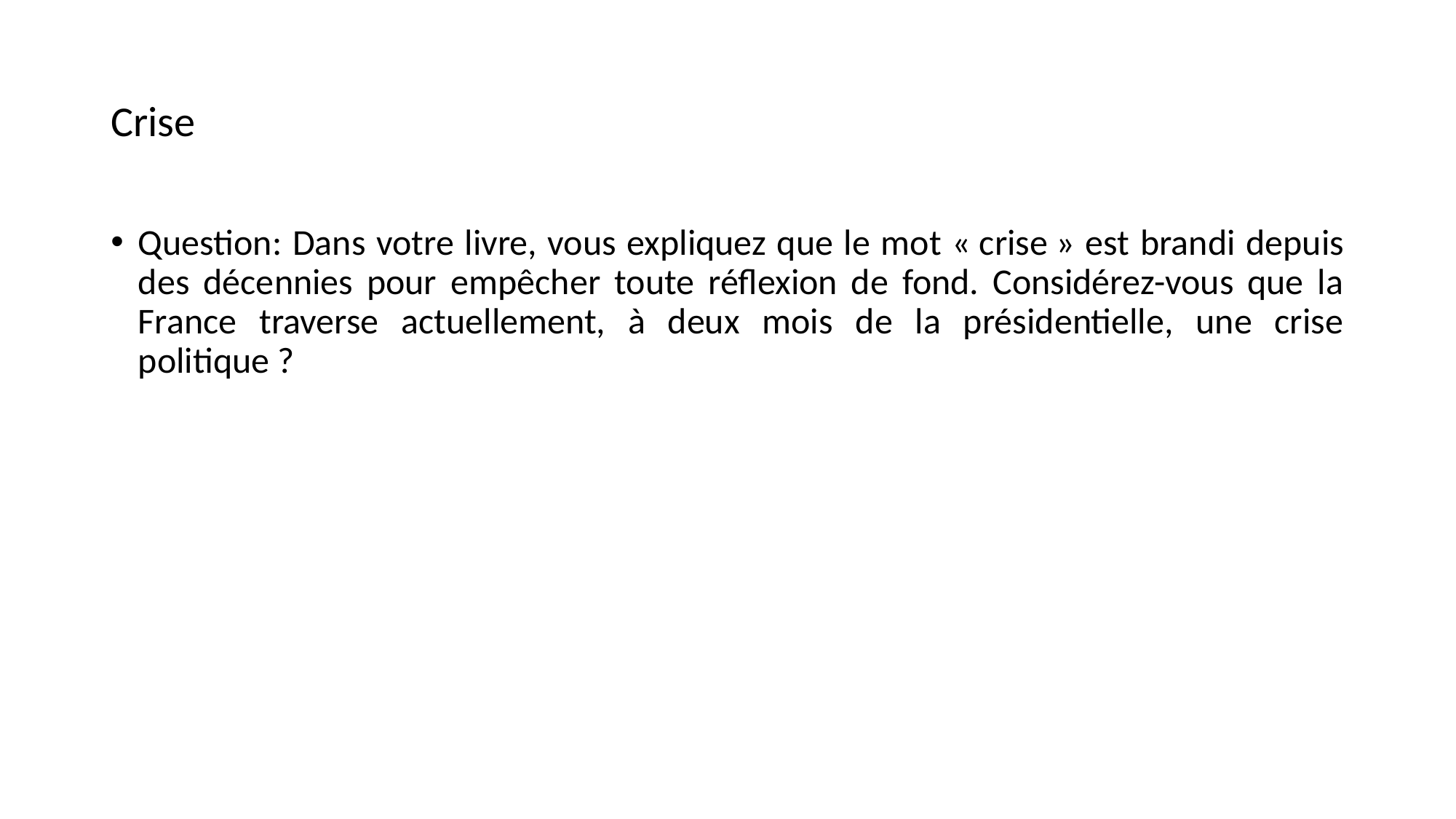

# Crise
Question: Dans votre livre, vous expliquez que le mot « crise » est brandi depuis des décennies pour empêcher toute réflexion de fond. Considérez-vous que la France traverse actuellement, à deux mois de la présidentielle, une crise politique ?